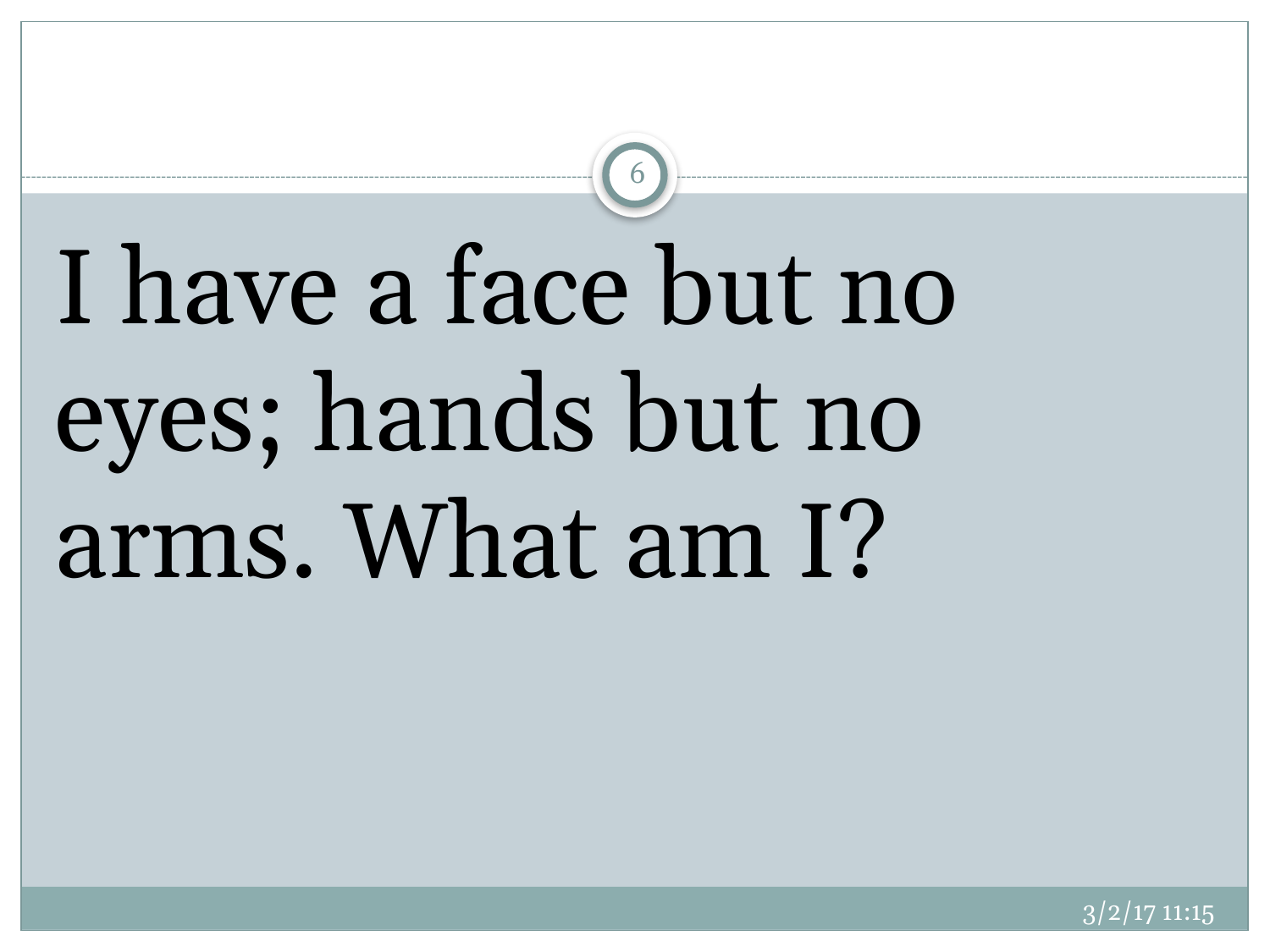

6
I have a face but no eyes; hands but no arms. What am I?
3/2/17 11:15